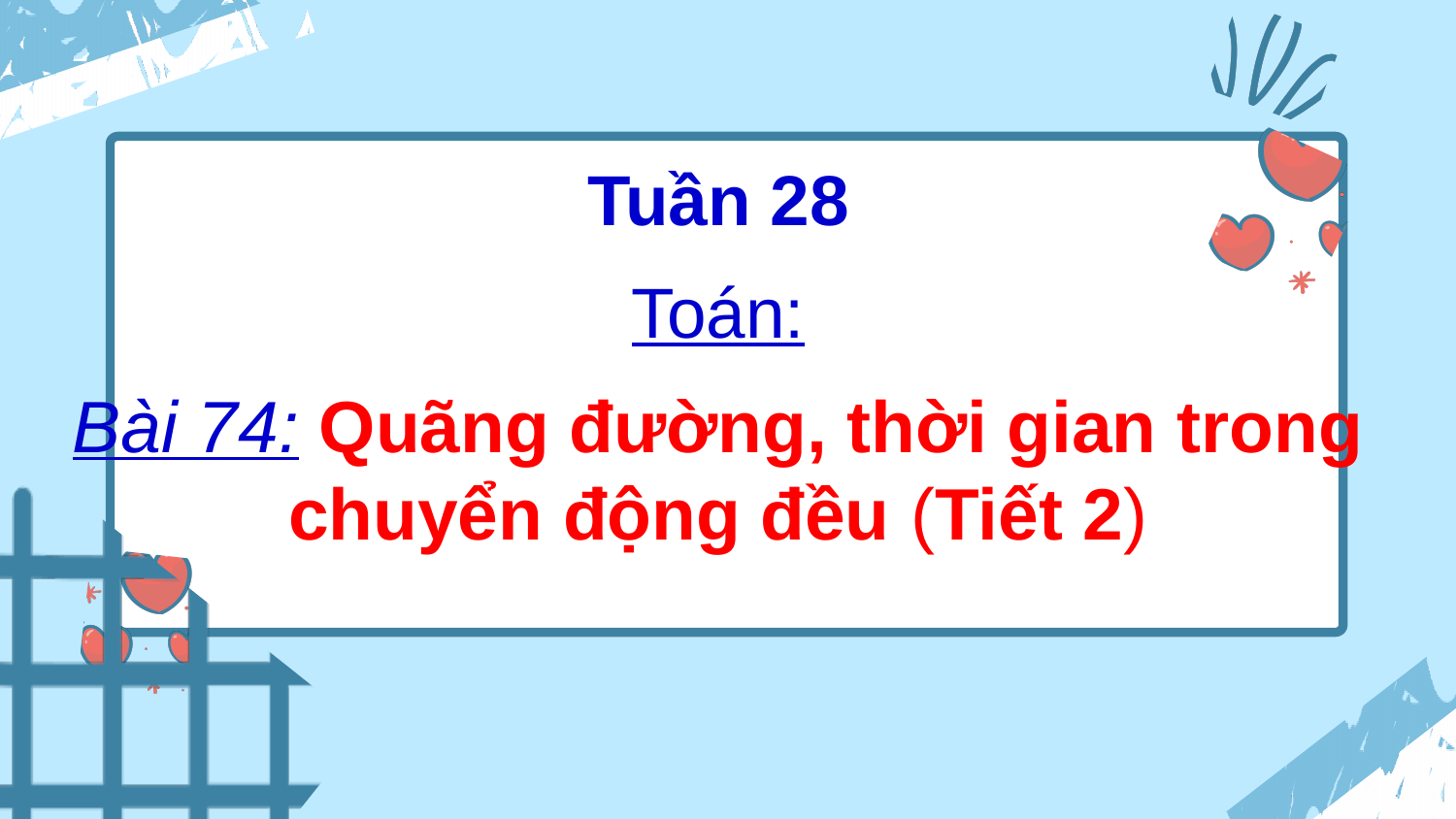

Tuần 28
Toán:
Bài 74: Quãng đường, thời gian trong chuyển động đều (Tiết 2)